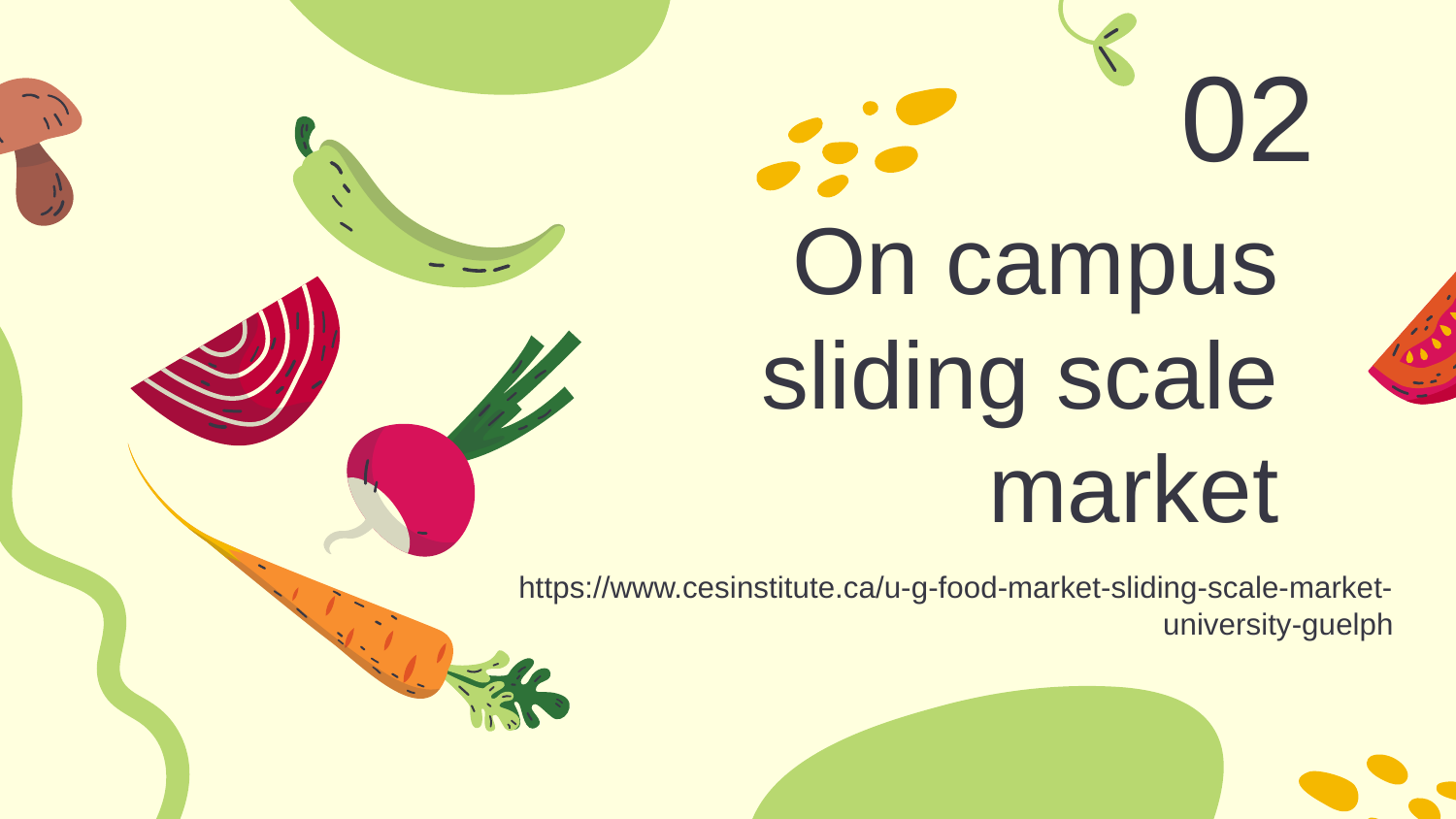

02

# On campus sliding scale market

https://www.cesinstitute.ca/u-g-food-market-sliding-scale-market-university-guelph